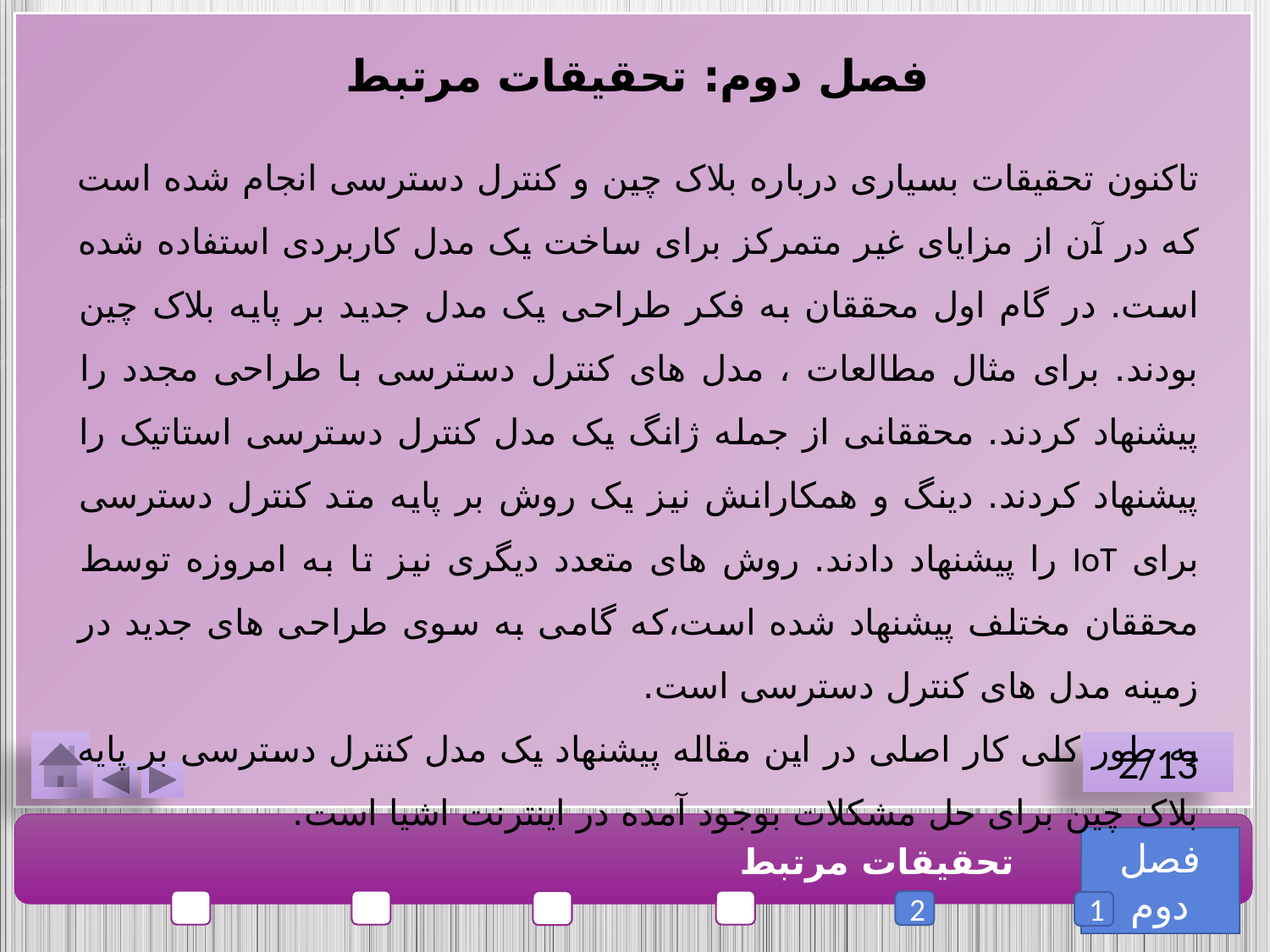

فصل دوم: تحقیقات مرتبط

تاکنون تحقیقات بسیاری درباره بلاک چین و کنترل دسترسی انجام شده است که در آن از مزایای غیر متمرکز برای ساخت یک مدل کاربردی استفاده شده است. در گام اول محققان به فکر طراحی یک مدل جدید بر پایه بلاک چین بودند. برای مثال مطالعات ، مدل های کنترل دسترسی با طراحی مجدد را پیشنهاد کردند. محققانی از جمله ژانگ یک مدل کنترل دسترسی استاتیک را پیشنهاد کردند. دینگ و همکارانش نیز یک روش بر پایه متد کنترل دسترسی برای IoT را پیشنهاد دادند. روش های متعدد دیگری نیز تا به امروزه توسط محققان مختلف پیشنهاد شده است،که گامی به سوی طراحی های جدید در زمینه مدل های کنترل دسترسی است.
به طور کلی کار اصلی در این مقاله پیشنهاد یک مدل کنترل دسترسی بر پایه بلاک چین برای حل مشکلات بوجود آمده در اینترنت اشیا است.

2/13

فصل دوم
تحقیقات مرتبط

2
1